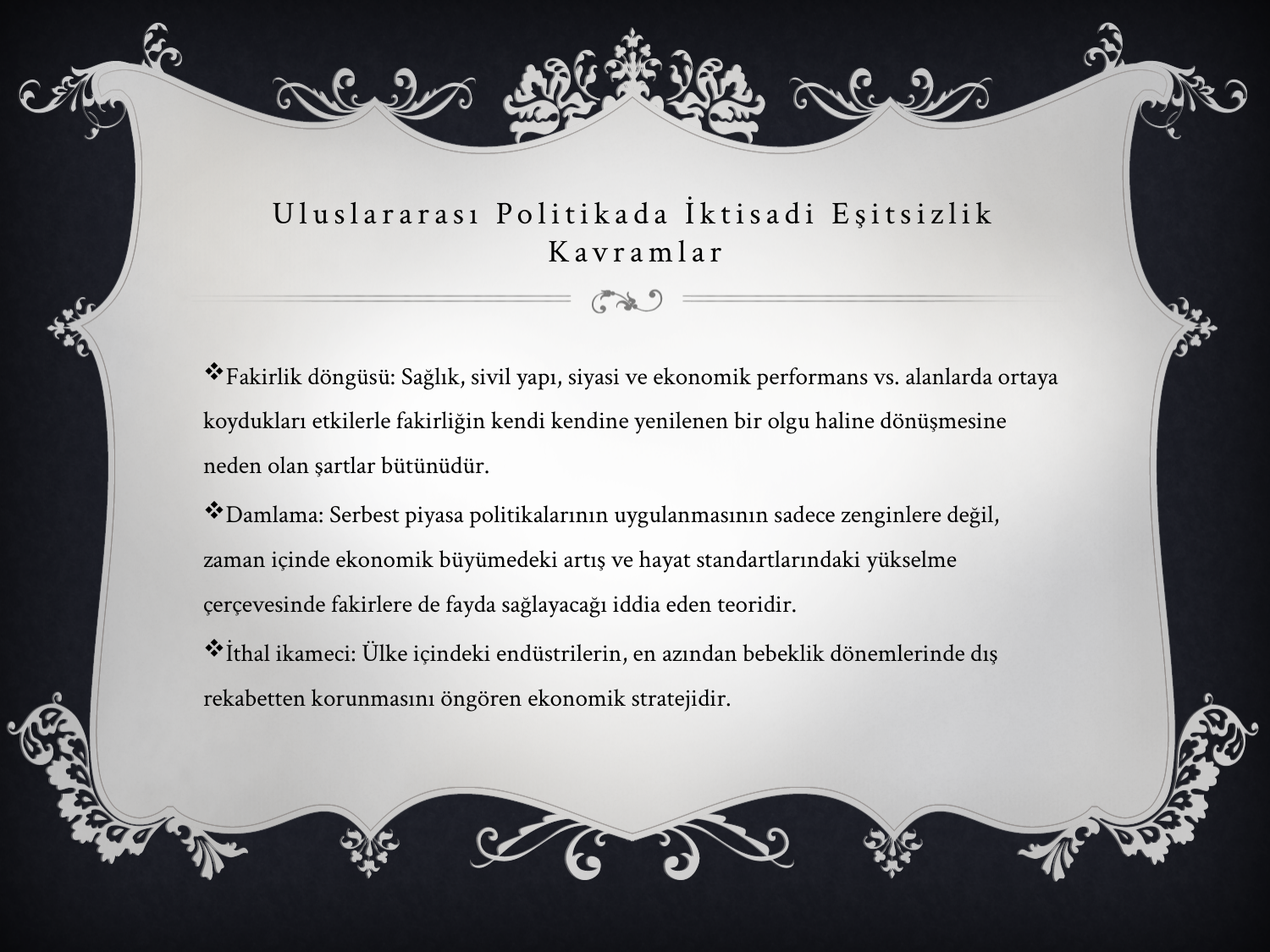

# Uluslararası Politikada İktisadi Eşitsizlik Kavramlar
Fakirlik döngüsü: Sağlık, sivil yapı, siyasi ve ekonomik performans vs. alanlarda ortaya koydukları etkilerle fakirliğin kendi kendine yenilenen bir olgu haline dönüşmesine neden olan şartlar bütünüdür.
Damlama: Serbest piyasa politikalarının uygulanmasının sadece zenginlere değil, zaman içinde ekonomik büyümedeki artış ve hayat standartlarındaki yükselme çerçevesinde fakirlere de fayda sağlayacağı iddia eden teoridir.
İthal ikameci: Ülke içindeki endüstrilerin, en azından bebeklik dönemlerinde dış rekabetten korunmasını öngören ekonomik stratejidir.